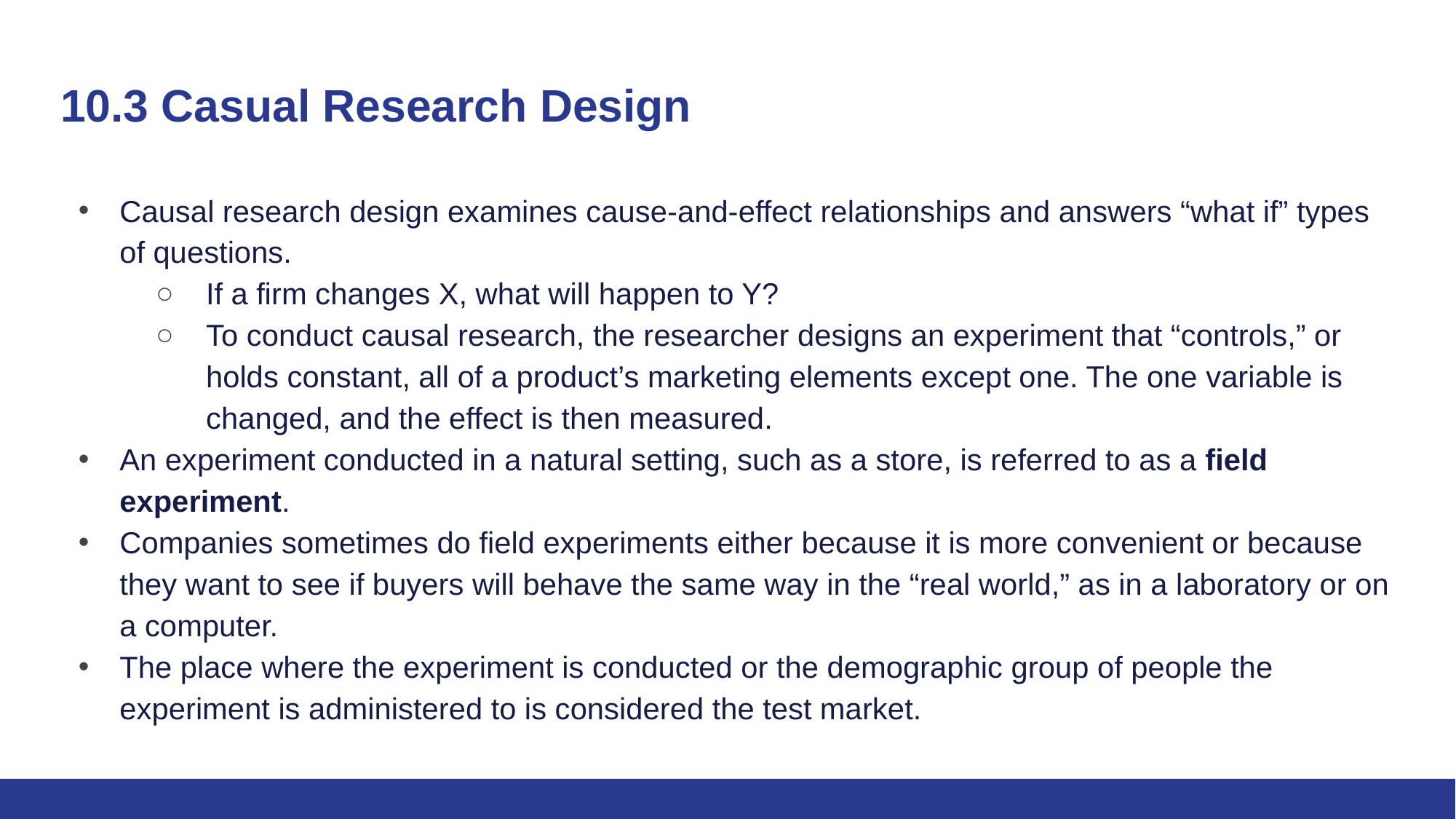

# 10.3 Casual Research Design
Causal research design examines cause-and-effect relationships and answers “what if” types of questions.
If a firm changes X, what will happen to Y?
To conduct causal research, the researcher designs an experiment that “controls,” or holds constant, all of a product’s marketing elements except one. The one variable is changed, and the effect is then measured.
An experiment conducted in a natural setting, such as a store, is referred to as a field experiment.
Companies sometimes do field experiments either because it is more convenient or because they want to see if buyers will behave the same way in the “real world,” as in a laboratory or on a computer.
The place where the experiment is conducted or the demographic group of people the experiment is administered to is considered the test market.